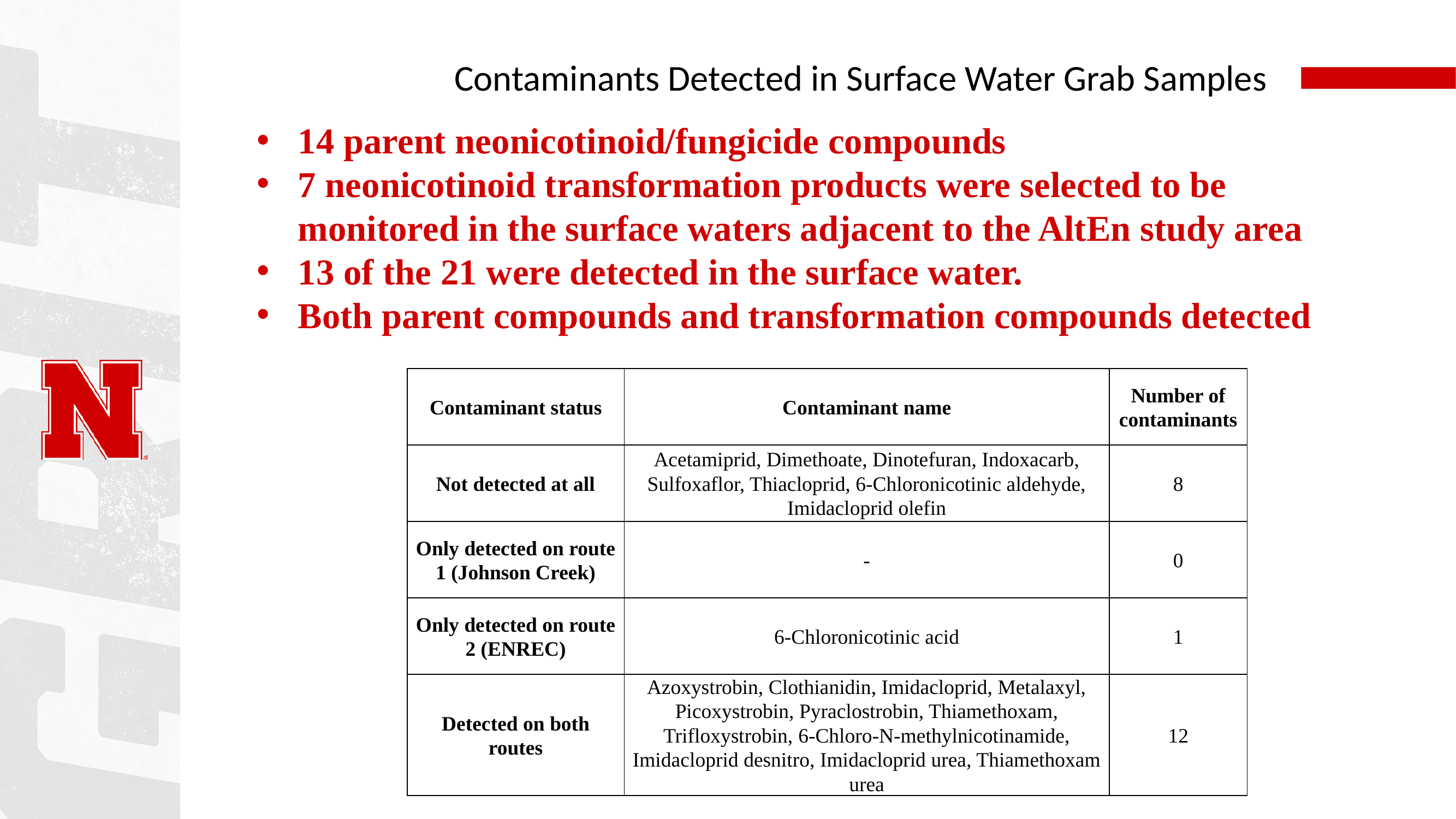

# Contaminants Detected in Surface Water Grab Samples
14 parent neonicotinoid/fungicide compounds
7 neonicotinoid transformation products were selected to be monitored in the surface waters adjacent to the AltEn study area
13 of the 21 were detected in the surface water.
Both parent compounds and transformation compounds detected

| Contaminant status | Contaminant name | Number of contaminants |
| --- | --- | --- |
| Not detected at all | Acetamiprid, Dimethoate, Dinotefuran, Indoxacarb, Sulfoxaflor, Thiacloprid, 6-Chloronicotinic aldehyde, Imidacloprid olefin | 8 |
| Only detected on route 1 (Johnson Creek) | - | 0 |
| Only detected on route 2 (ENREC) | 6-Chloronicotinic acid | 1 |
| Detected on both routes | Azoxystrobin, Clothianidin, Imidacloprid, Metalaxyl, Picoxystrobin, Pyraclostrobin, Thiamethoxam, Trifloxystrobin, 6-Chloro-N-methylnicotinamide, Imidacloprid desnitro, Imidacloprid urea, Thiamethoxam urea | 12 |